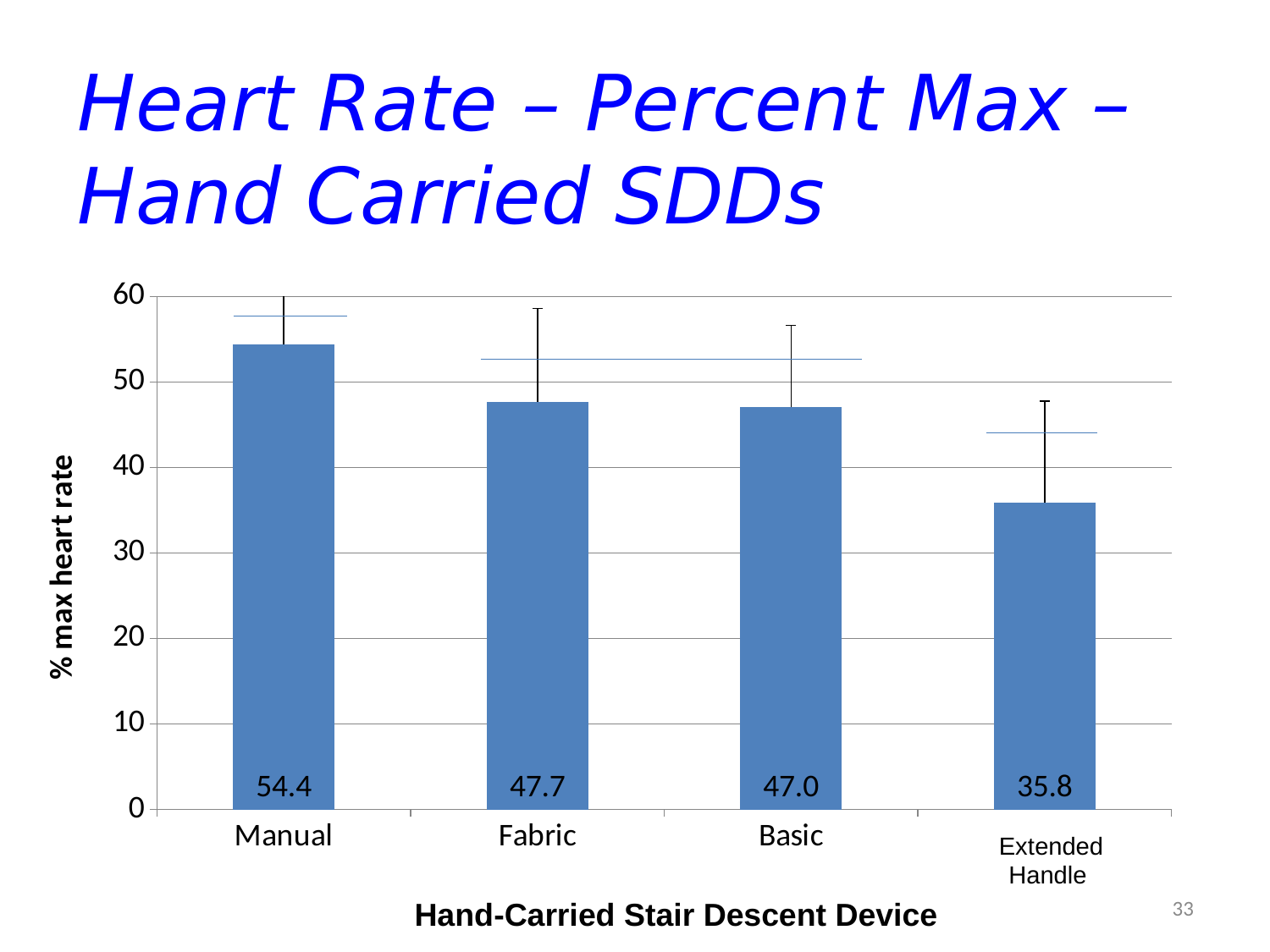

Heart Rate – Percent Max –Hand Carried SDDs

### Chart

| Category | mean |
|---|---|
| Manual | 54.44 |
| Fabric | 47.71 |
| Basic | 47.03 |
| Ex | 35.839999999999996 |
Extended Handle
33
Hand-Carried Stair Descent Device